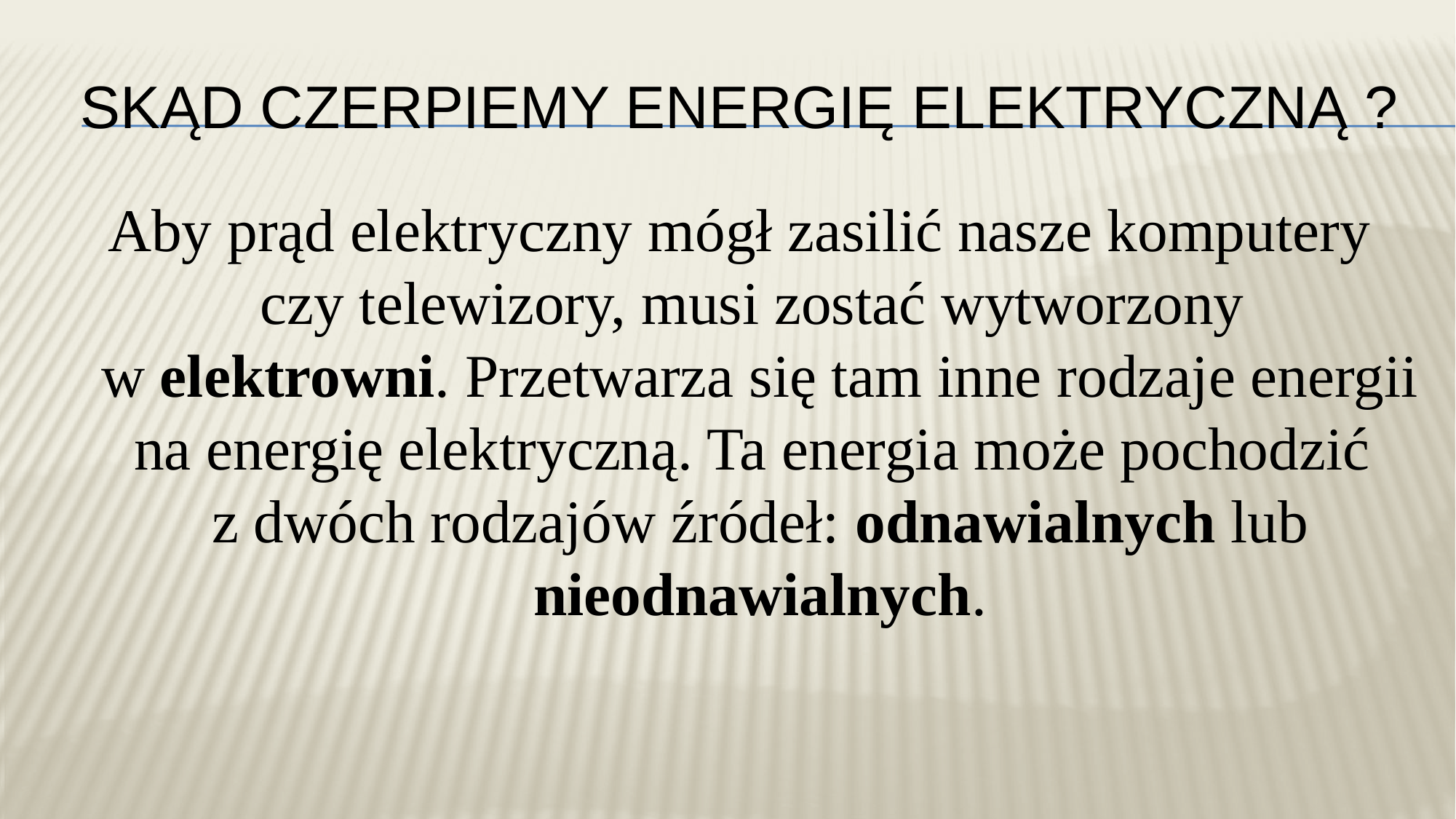

# SKĄD CZERPIEMY ENERGIĘ ELEKTRYCZNĄ ?
Aby prąd elektryczny mógł zasilić nasze komputery czy telewizory, musi zostać wytworzony
w elektrowni. Przetwarza się tam inne rodzaje energii na energię elektryczną. Ta energia może pochodzić
z dwóch rodzajów źródeł: odnawialnych lub nieodnawialnych.